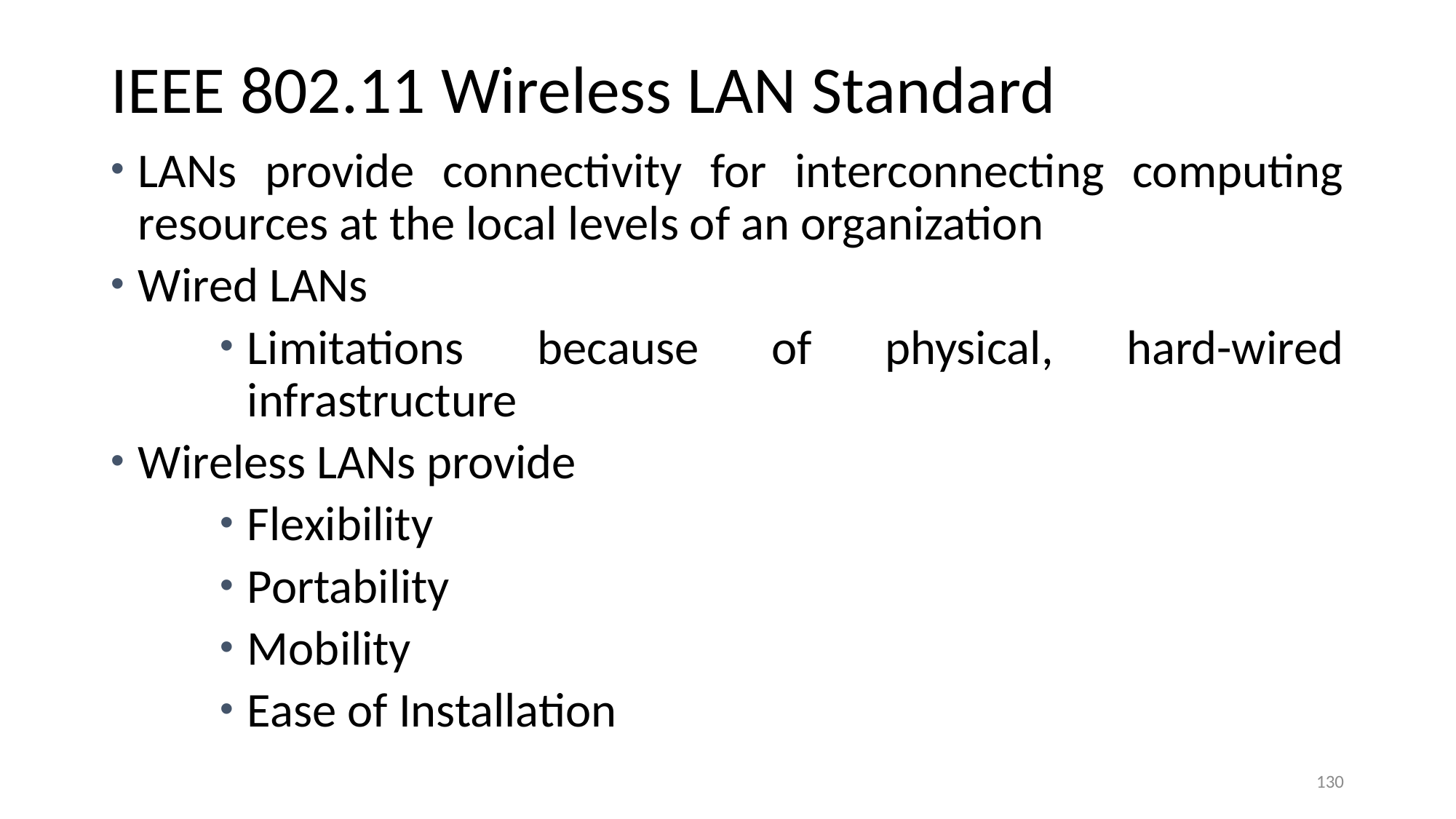

# IEEE 802.11 Wireless LAN Standard
LANs provide connectivity for interconnecting computing resources at the local levels of an organization
Wired LANs
Limitations because of physical, hard-wired infrastructure
Wireless LANs provide
Flexibility
Portability
Mobility
Ease of Installation

130